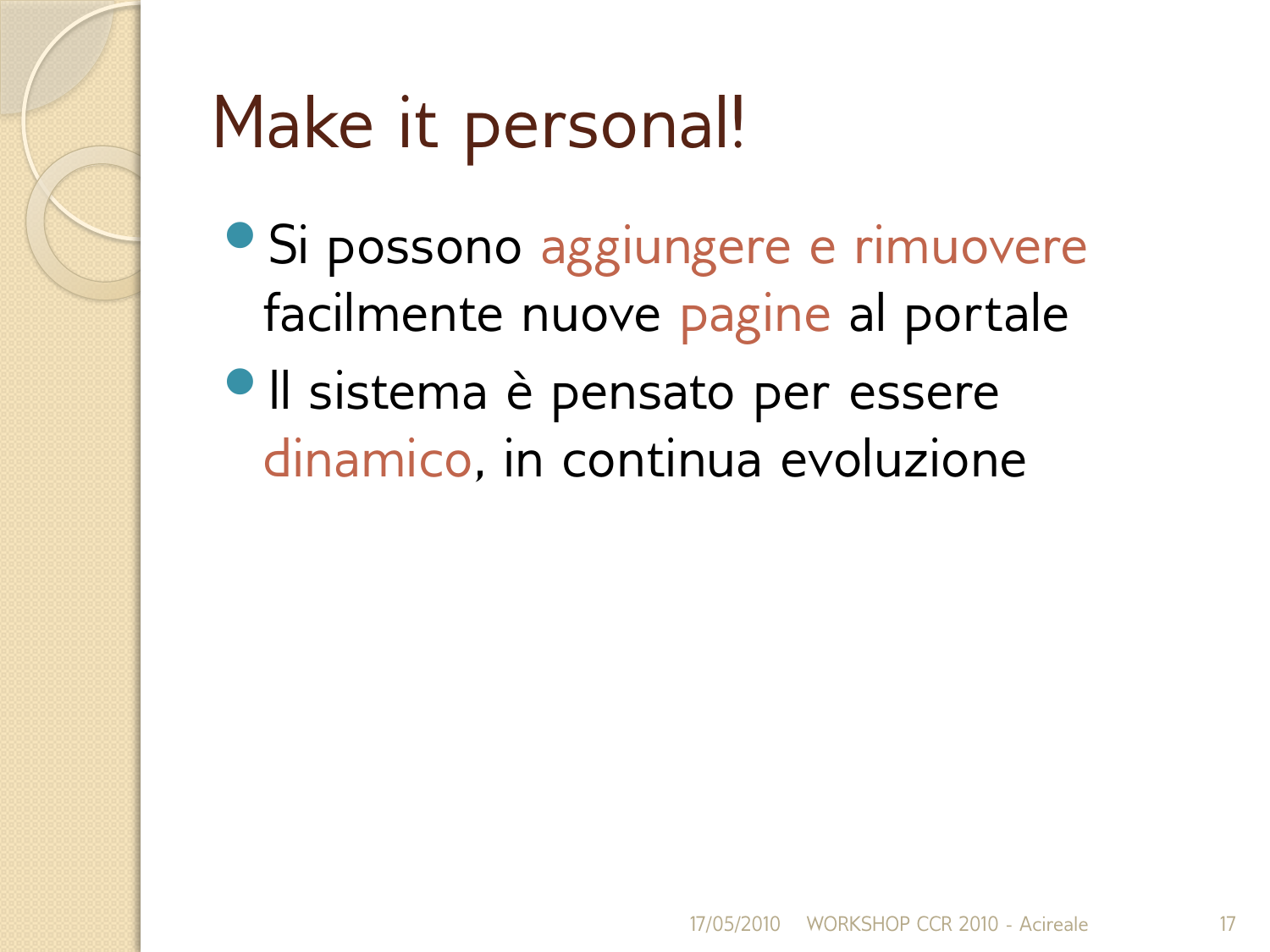

# Make it personal!
Si possono aggiungere e rimuovere facilmente nuove pagine al portale
Il sistema è pensato per essere dinamico, in continua evoluzione
17/05/2010
WORKSHOP CCR 2010 - Acireale
17